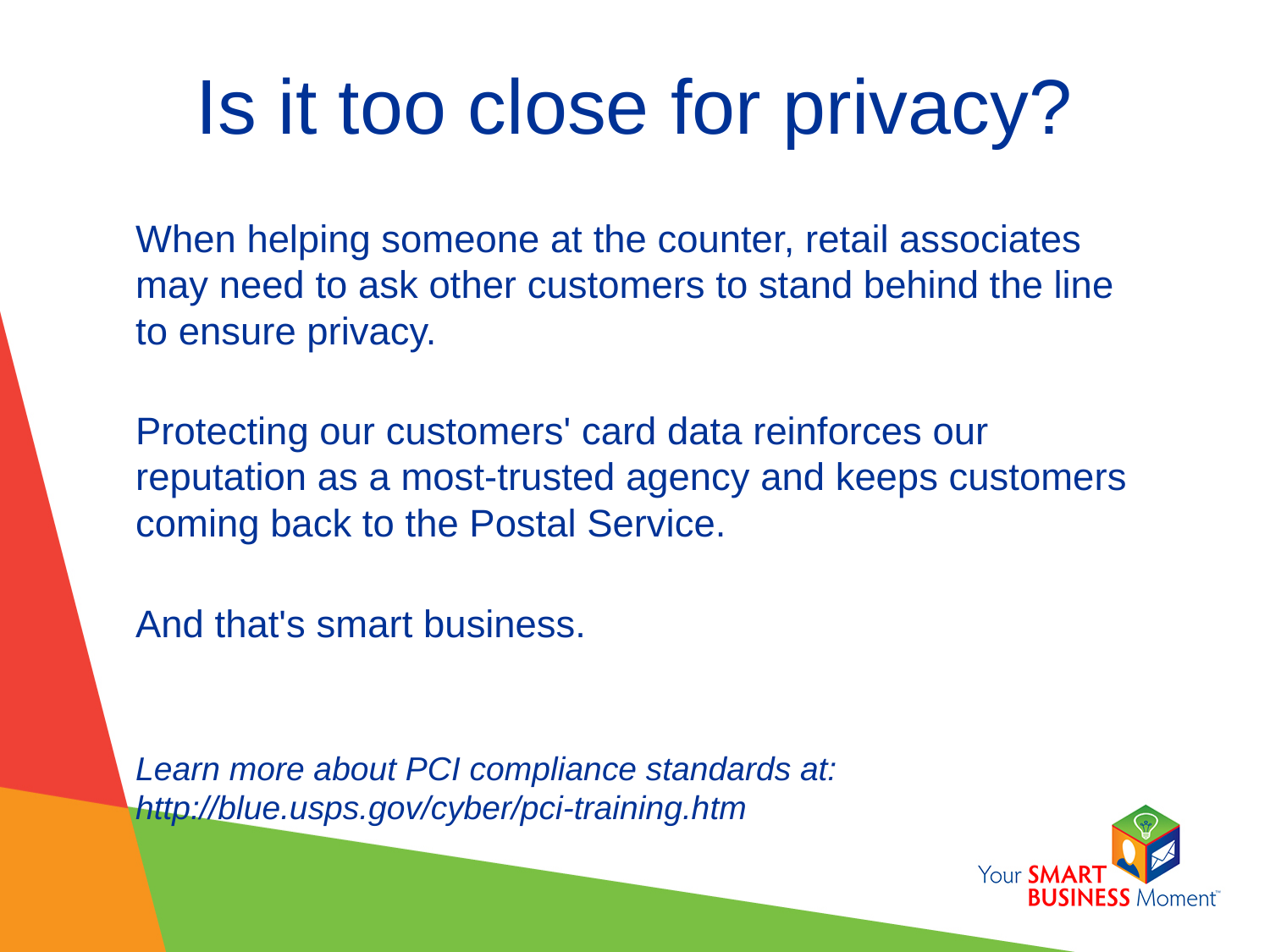

# Is it too close for privacy?

When helping someone at the counter, retail associates may need to ask other customers to stand behind the line to ensure privacy.

Protecting our customers' card data reinforces our reputation as a most-trusted agency and keeps customers coming back to the Postal Service.

And that's smart business.

Learn more about PCI compliance standards at:
http://blue.usps.gov/cyber/pci-training.htm